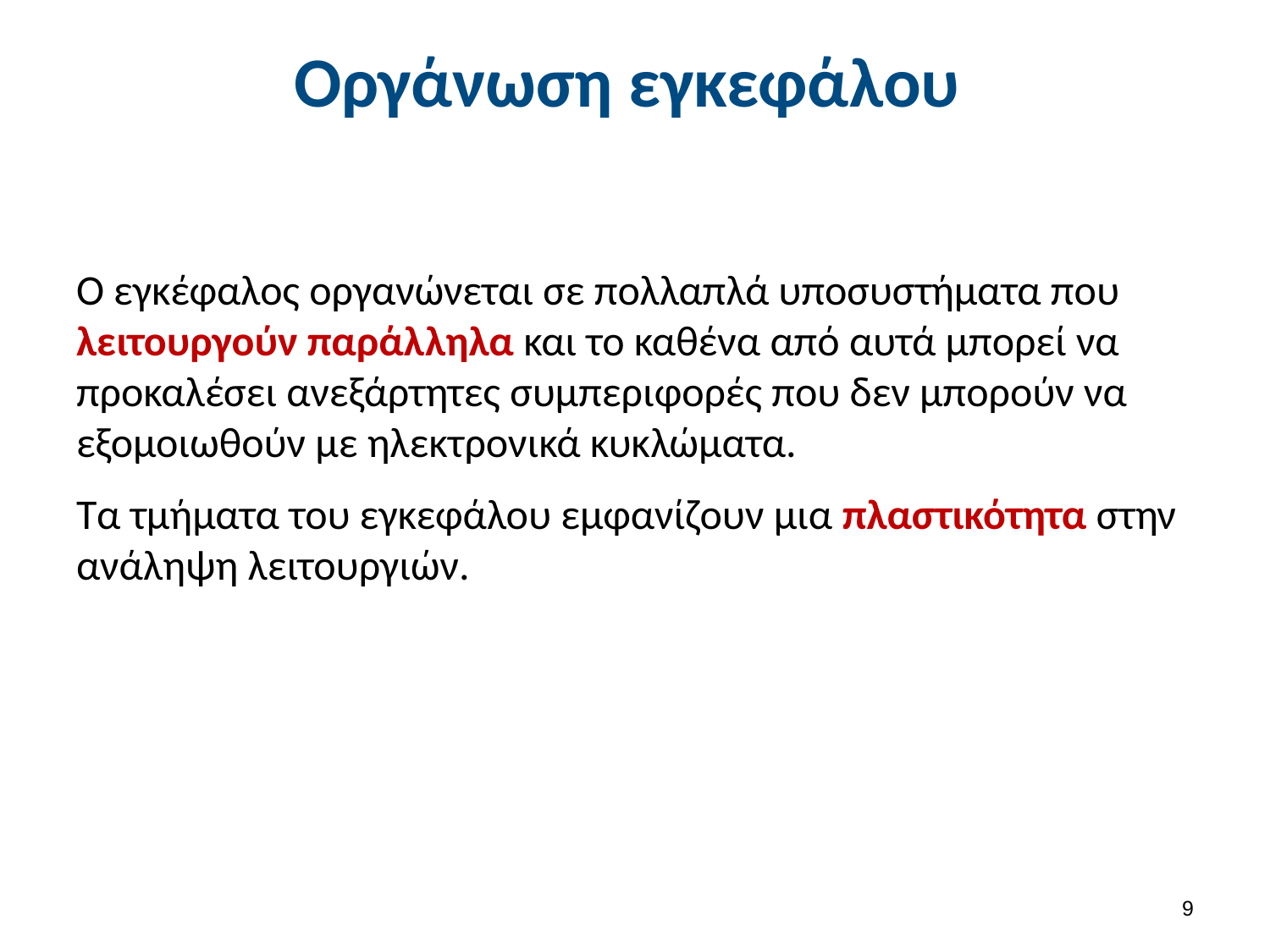

# Οργάνωση εγκεφάλου
Ο εγκέφαλος οργανώνεται σε πολλαπλά υποσυστήματα που λειτουργούν παράλληλα και το καθένα από αυτά μπορεί να προκαλέσει ανεξάρτητες συμπεριφορές που δεν μπορούν να εξομοιωθούν με ηλεκτρονικά κυκλώματα.
Τα τμήματα του εγκεφάλου εμφανίζουν μια πλαστικότητα στην ανάληψη λειτουργιών.

9